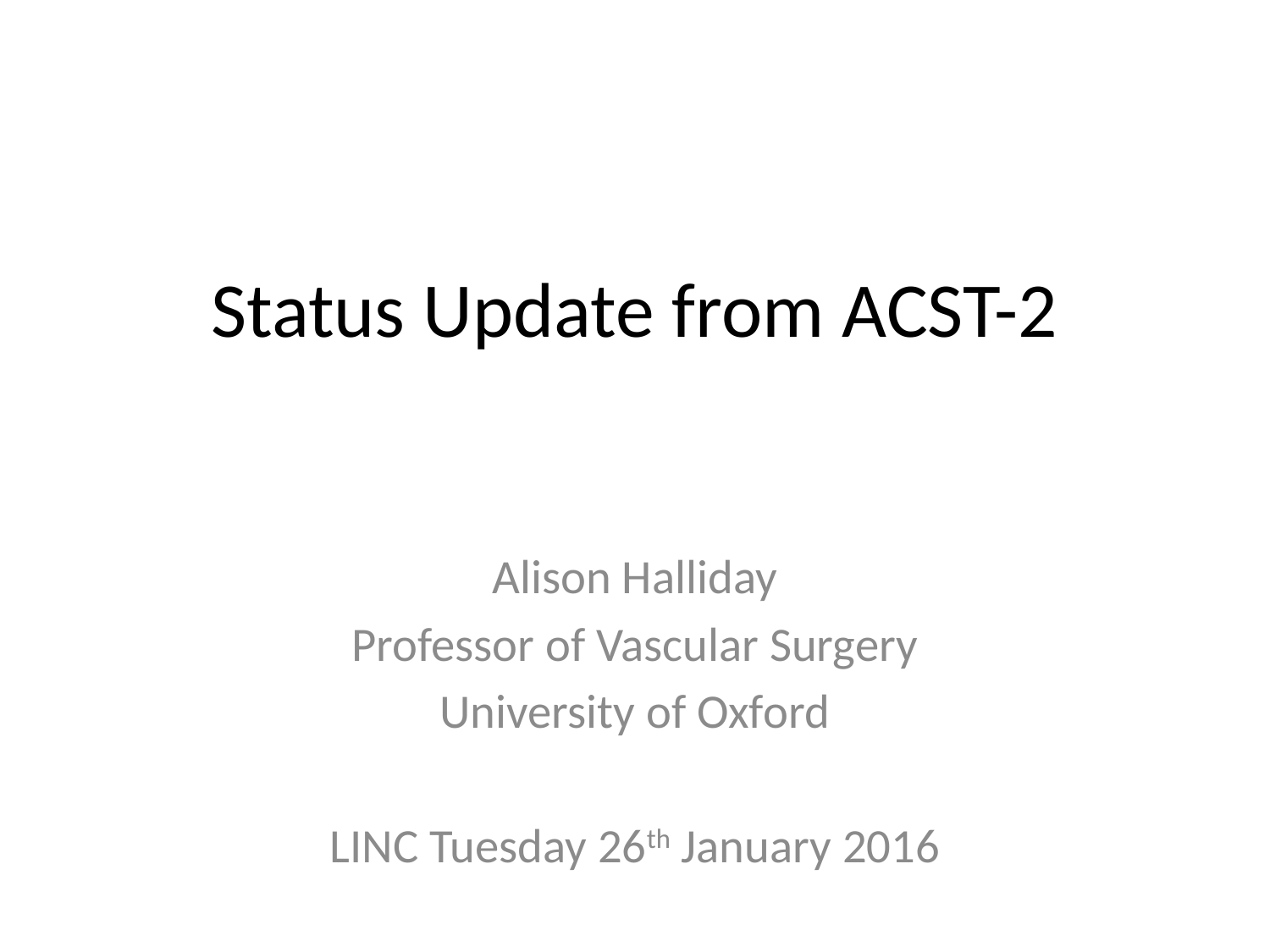

# Status Update from ACST-2
Alison Halliday
Professor of Vascular Surgery
University of Oxford

LINC Tuesday 26th January 2016